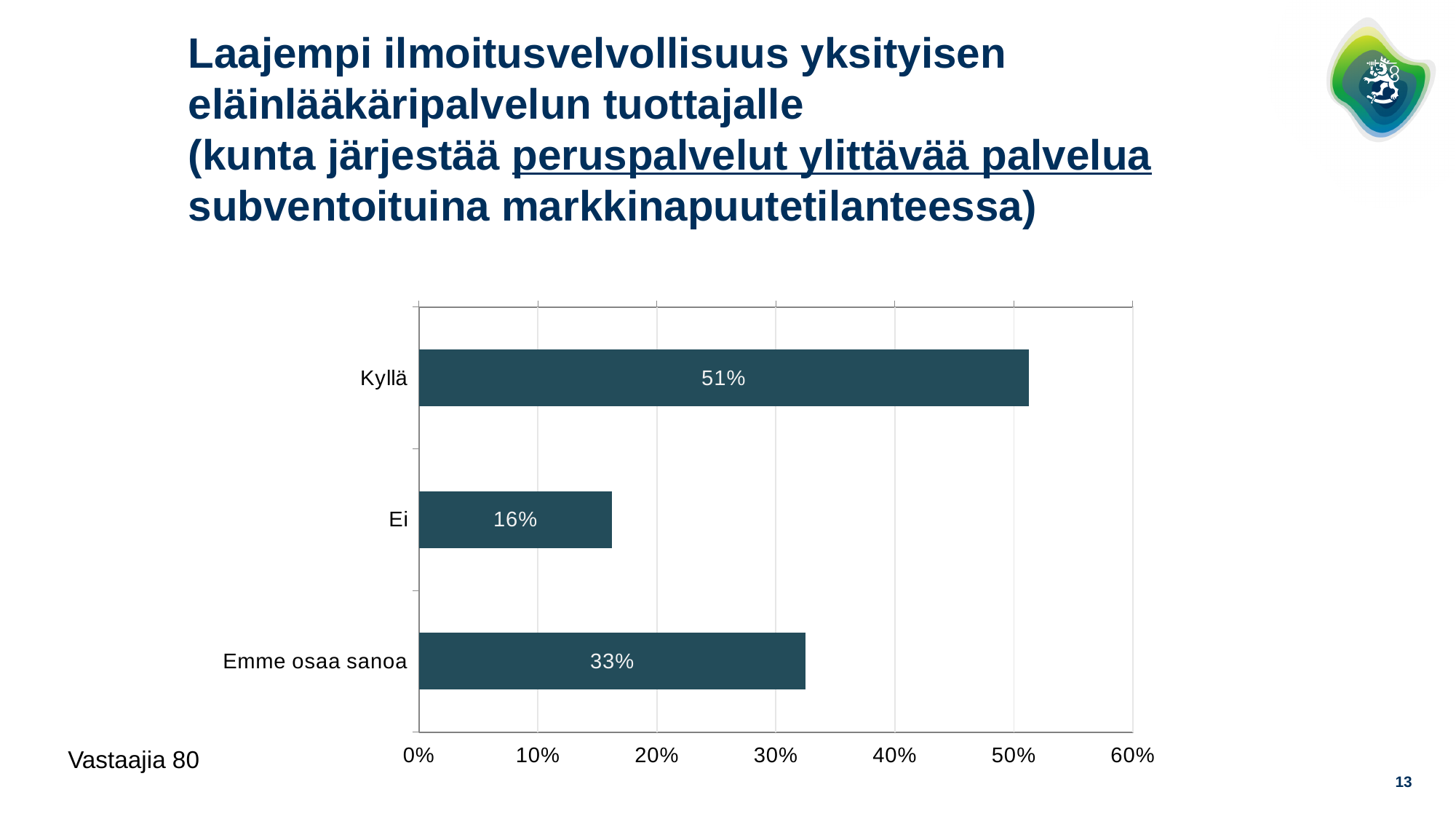

# Laajempi ilmoitusvelvollisuus yksityisen eläinlääkäripalvelun tuottajalle (kunta järjestää peruspalvelut ylittävää palvelua subventoituina markkinapuutetilanteessa)

### Chart

| Category |  |
|---|---|
| Kyllä | 0.5125 |
| Ei | 0.1625 |
| Emme osaa sanoa | 0.325 |
Vastaajia 80
13